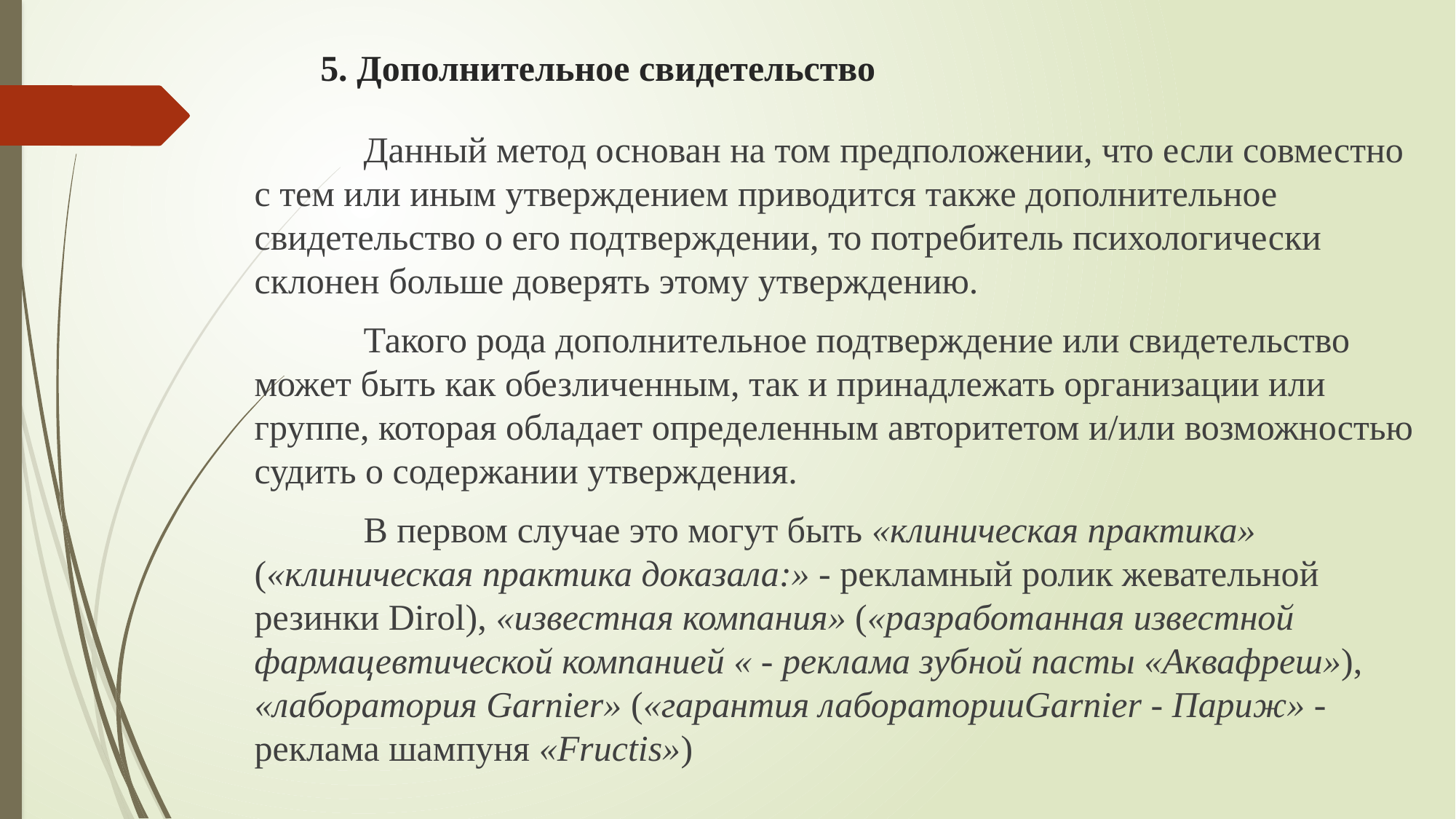

# 5. Дополнительное свидетельство
	Данный метод основан на том предположении, что если совместно с тем или иным утверждением приводится также дополнительное свидетельство о его подтверждении, то потребитель психологически склонен больше доверять этому утверждению.
	Такого рода дополнительное подтверждение или свидетельство может быть как обезличенным, так и принадлежать организации или группе, которая обладает определенным авторитетом и/или возможностью судить о содержании утверждения.
	В первом случае это могут быть «клиническая практика» («клиническая практика доказала:» - рекламный ролик жевательной резинки Dirol), «известная компания» («разработанная известной фармацевтической компанией « - реклама зубной пасты «Аквафреш»), «лаборатория Garnier» («гарантия лабораторииGarnier - Париж» - реклама шампуня «Fructis»)